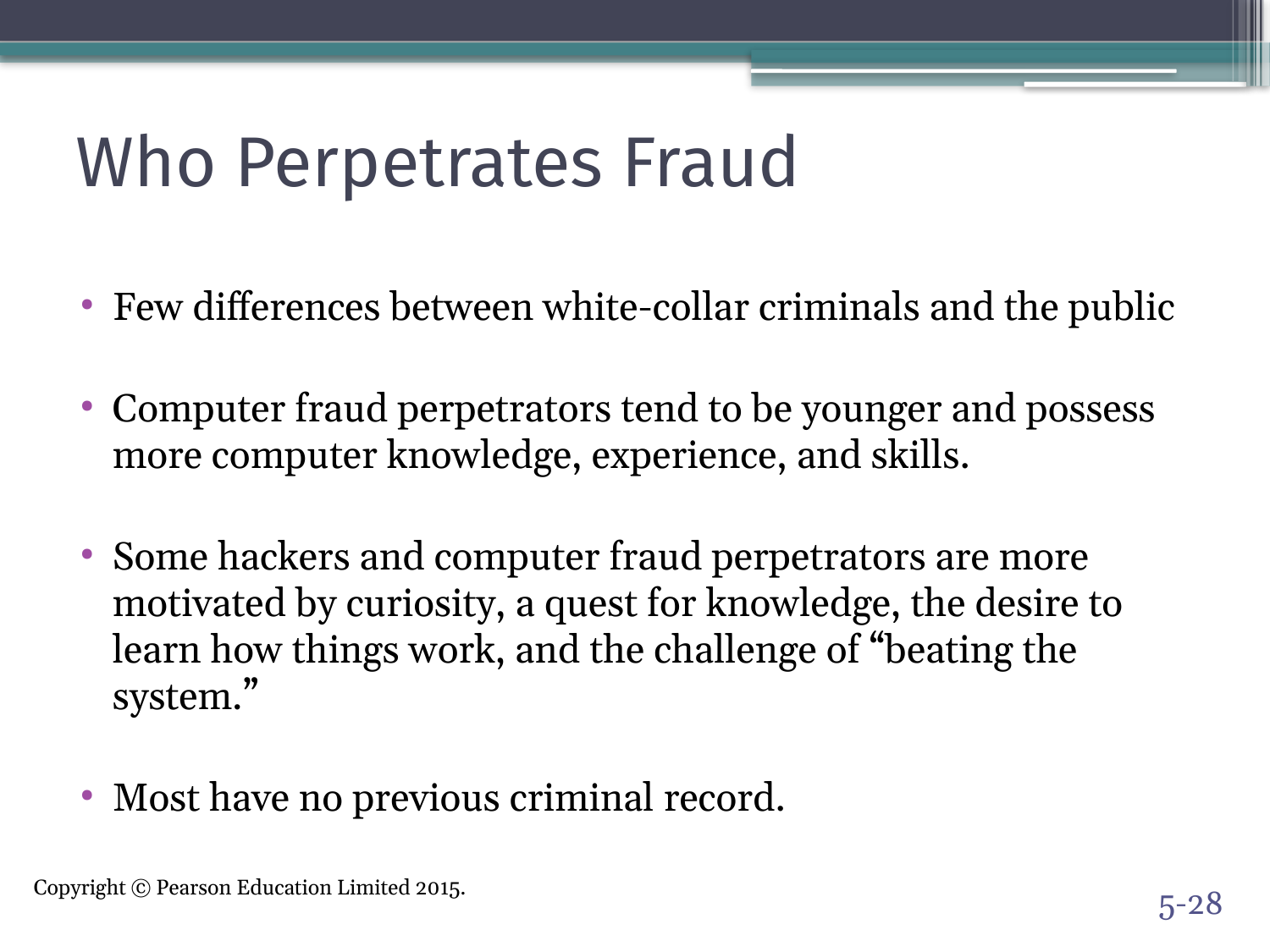

# Who Perpetrates Fraud
Few differences between white-collar criminals and the public

Computer fraud perpetrators tend to be younger and possess more computer knowledge, experience, and skills.

Some hackers and computer fraud perpetrators are more motivated by curiosity, a quest for knowledge, the desire to learn how things work, and the challenge of “beating the system.”

Most have no previous criminal record.
5-28